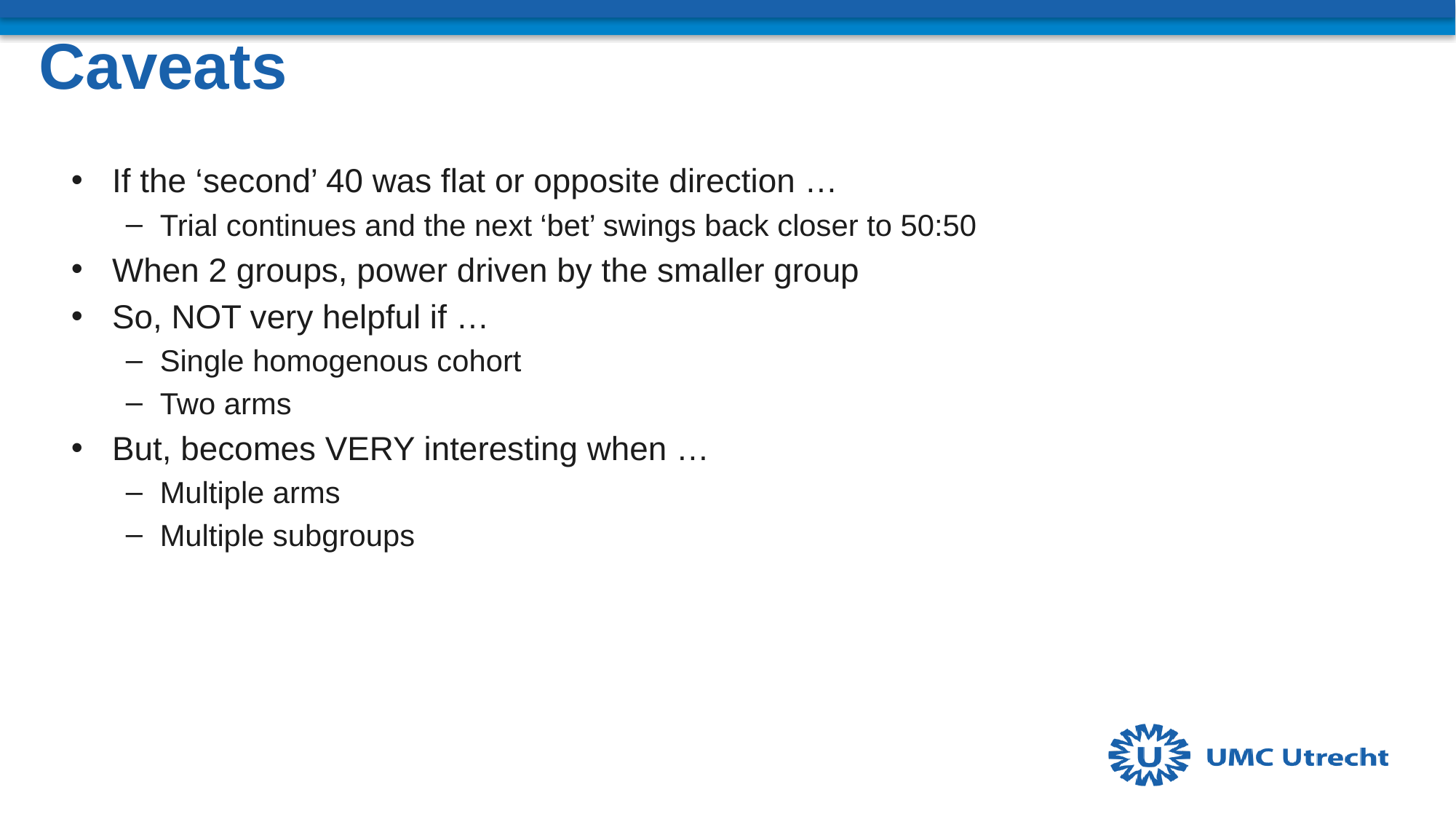

# Caveats
If the ‘second’ 40 was flat or opposite direction …
Trial continues and the next ‘bet’ swings back closer to 50:50
When 2 groups, power driven by the smaller group
So, NOT very helpful if …
Single homogenous cohort
Two arms
But, becomes VERY interesting when …
Multiple arms
Multiple subgroups